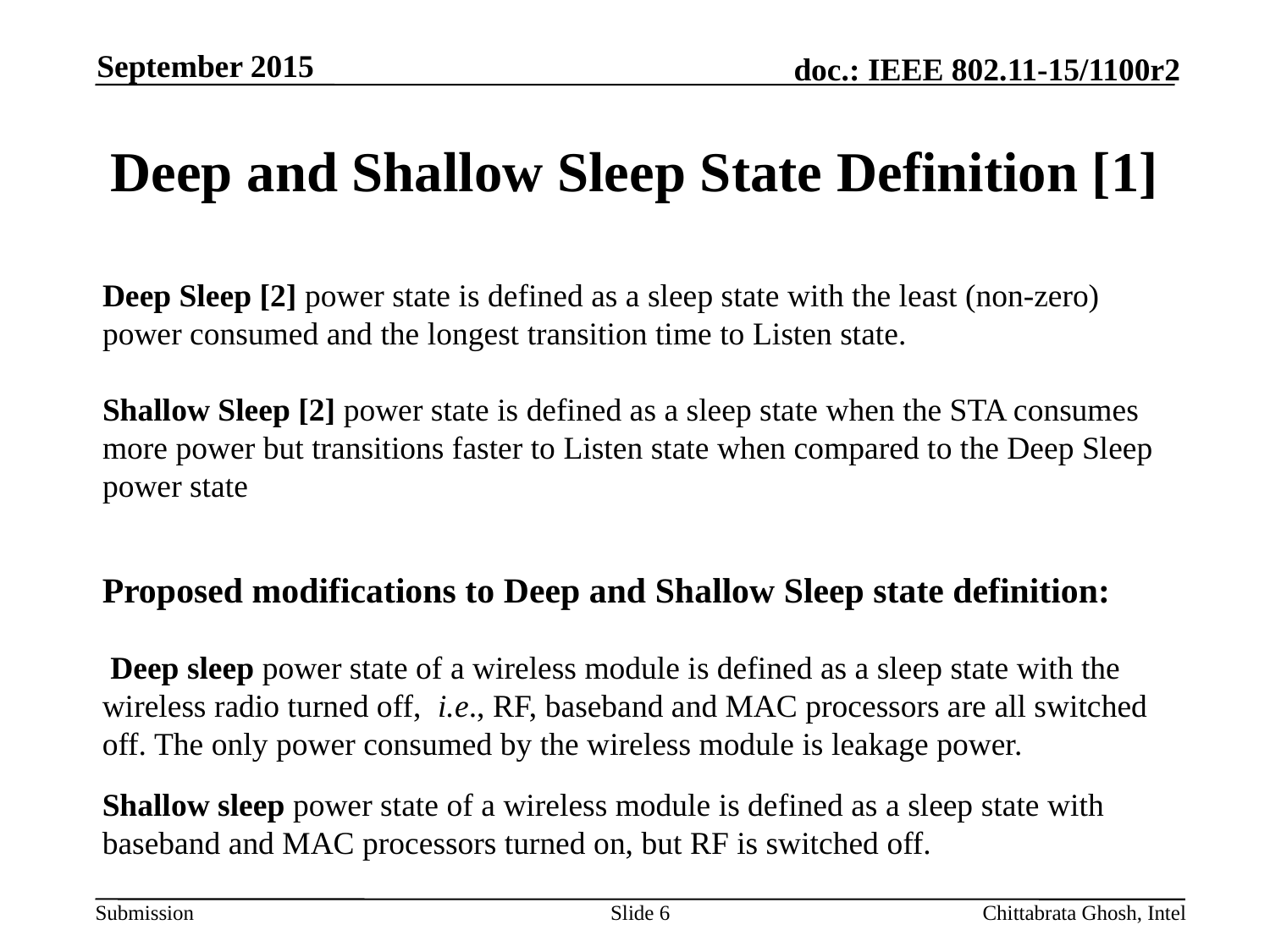

September 2015
# Deep and Shallow Sleep State Definition [1]
Deep Sleep [2] power state is defined as a sleep state with the least (non-zero) power consumed and the longest transition time to Listen state.

Shallow Sleep [2] power state is defined as a sleep state when the STA consumes more power but transitions faster to Listen state when compared to the Deep Sleep power state

Proposed modifications to Deep and Shallow Sleep state definition:

 Deep sleep power state of a wireless module is defined as a sleep state with the wireless radio turned off,  i.e., RF, baseband and MAC processors are all switched off. The only power consumed by the wireless module is leakage power.

Shallow sleep power state of a wireless module is defined as a sleep state with baseband and MAC processors turned on, but RF is switched off.

Slide 6
Chittabrata Ghosh, Intel